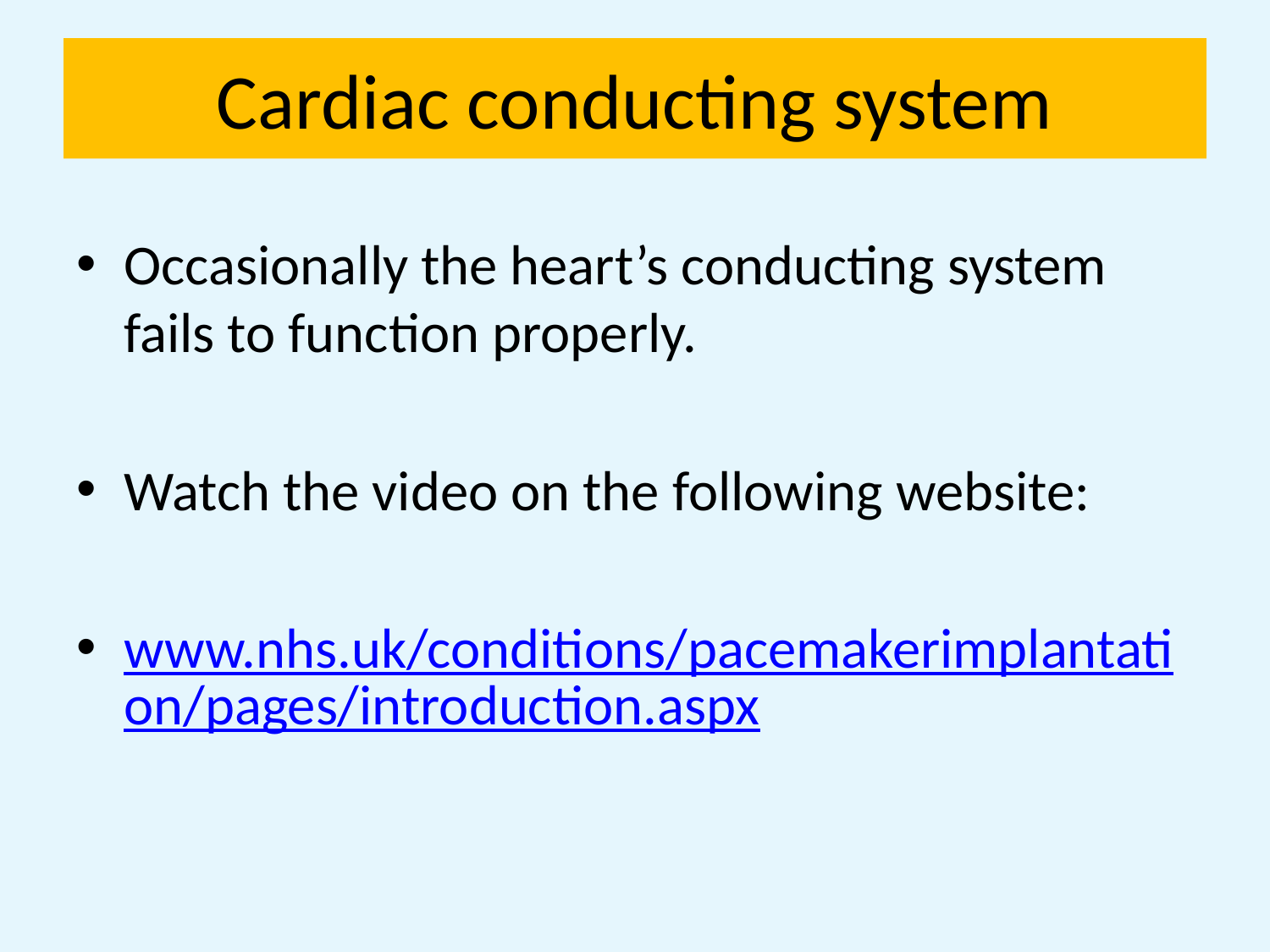

# Cardiac conducting system
Occasionally the heart’s conducting system fails to function properly.

Watch the video on the following website:

www.nhs.uk/conditions/pacemakerimplantation/pages/introduction.aspx